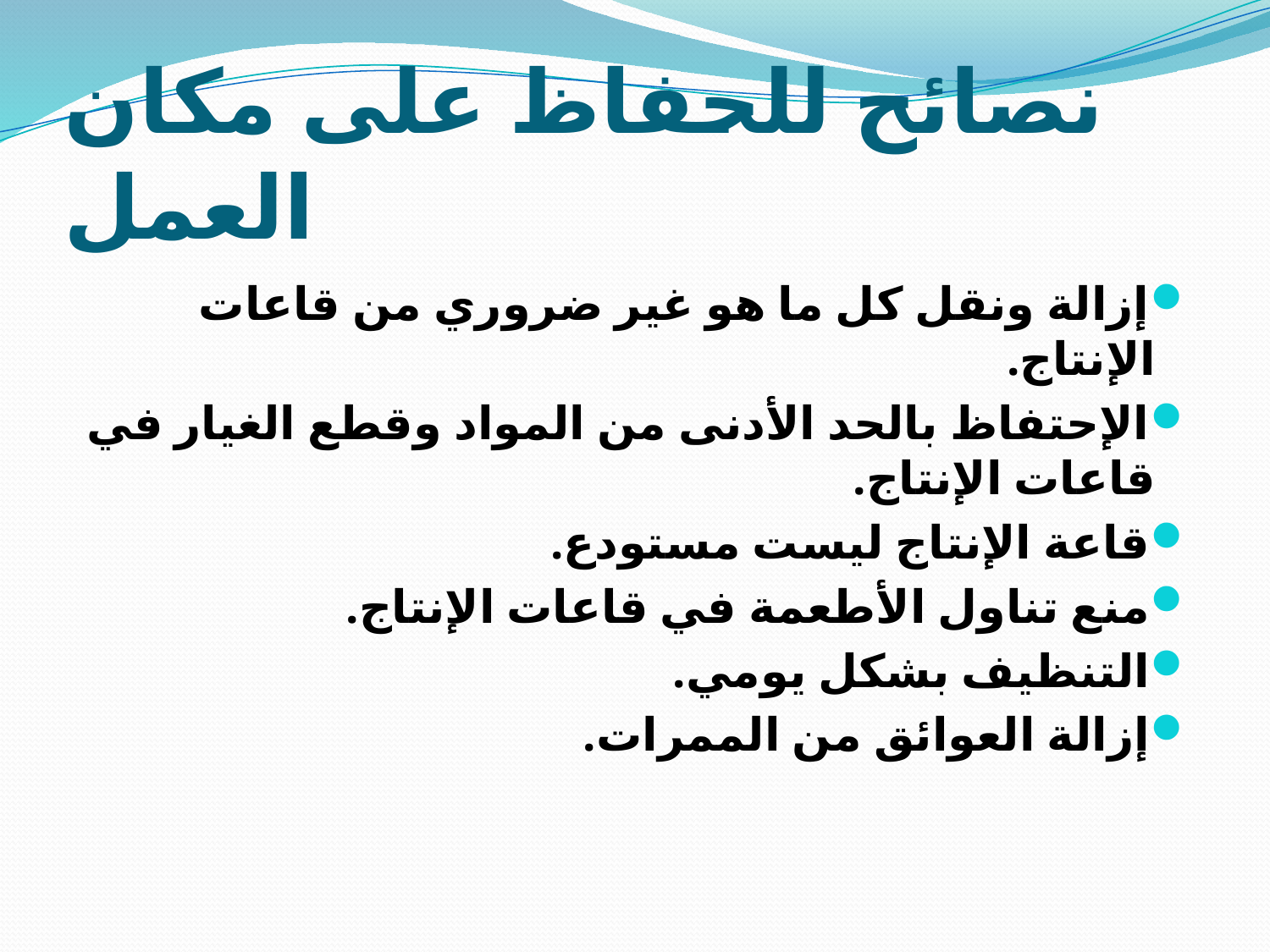

# نصائح للحفاظ على مكان العمل
إزالة ونقل كل ما هو غير ضروري من قاعات الإنتاج.
الإحتفاظ بالحد الأدنى من المواد وقطع الغيار في قاعات الإنتاج.
قاعة الإنتاج ليست مستودع.
منع تناول الأطعمة في قاعات الإنتاج.
التنظيف بشكل يومي.
إزالة العوائق من الممرات.